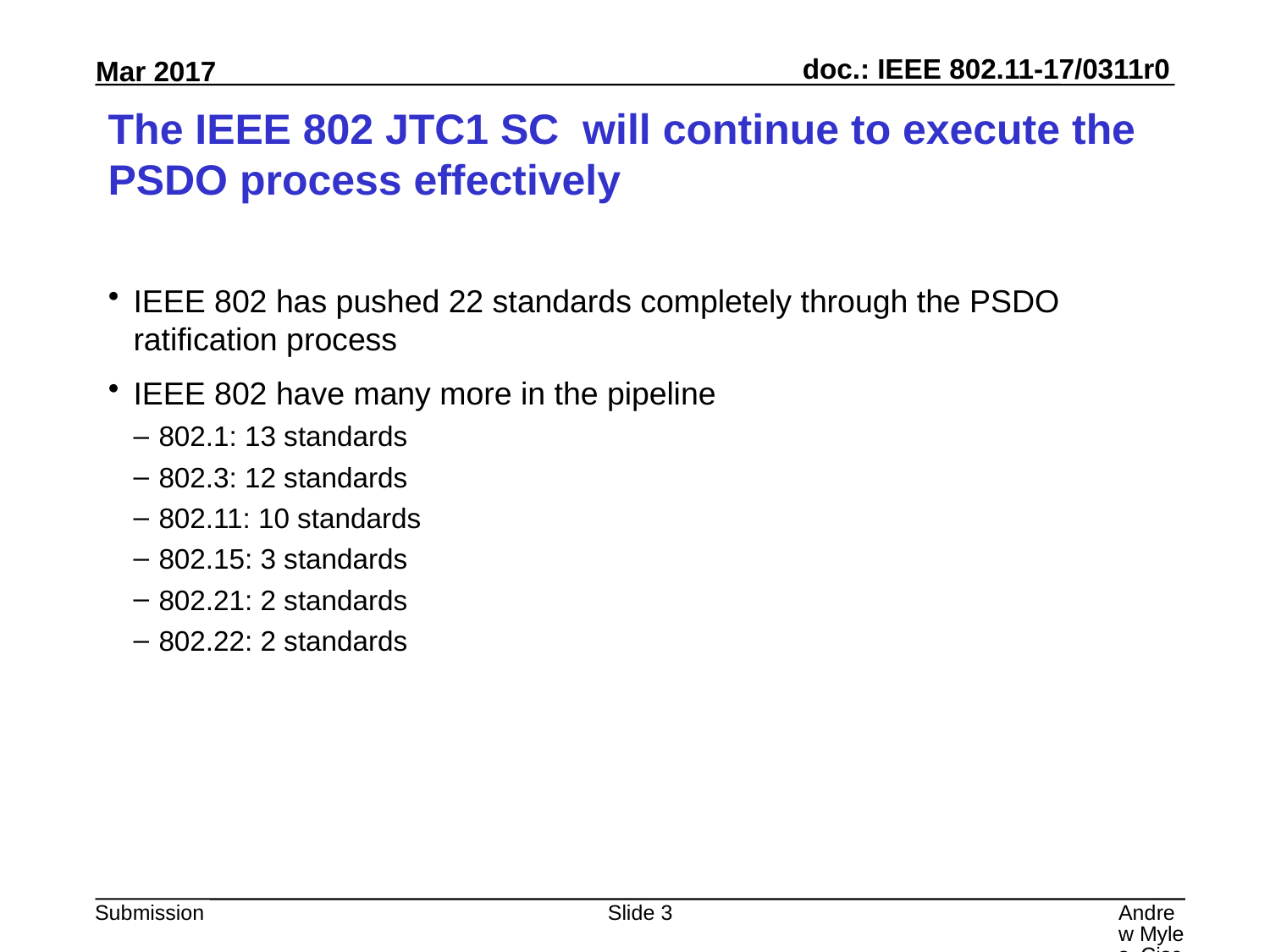

# The IEEE 802 JTC1 SC  will continue to execute the PSDO process effectively
IEEE 802 has pushed 22 standards completely through the PSDO ratification process
IEEE 802 have many more in the pipeline
802.1: 13 standards
802.3: 12 standards
802.11: 10 standards
802.15: 3 standards
802.21: 2 standards
802.22: 2 standards

Slide 3
Andrew Myles, Cisco